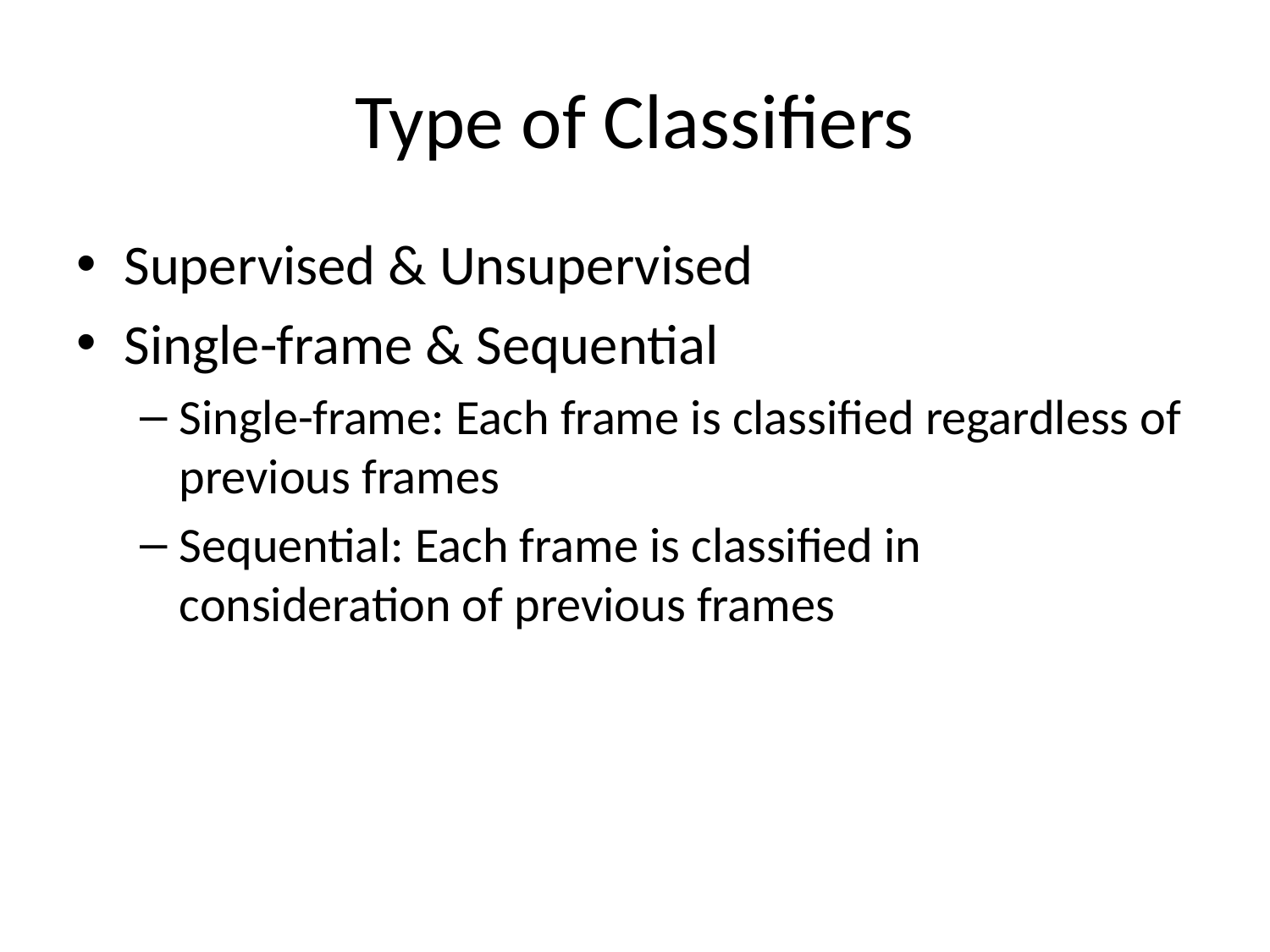

# Type of Classifiers
Supervised & Unsupervised
Single-frame & Sequential
Single-frame: Each frame is classified regardless of previous frames
Sequential: Each frame is classified in consideration of previous frames